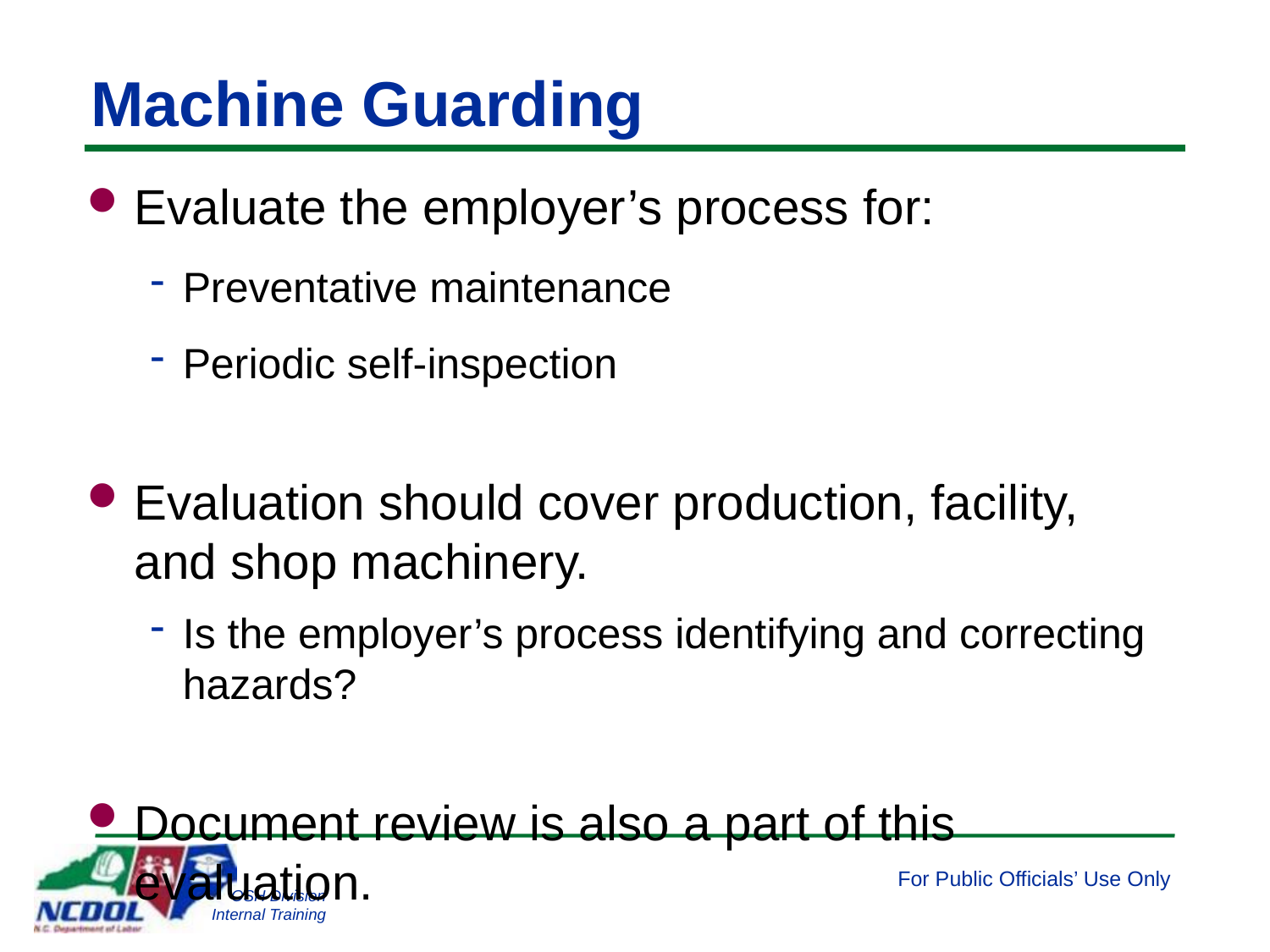

# Machine Guarding
Evaluate the employer’s process for:
Preventative maintenance
Periodic self-inspection

Evaluation should cover production, facility, and shop machinery.

Is the employer’s process identifying and correcting hazards?

Document review is also a part of this evaluation.